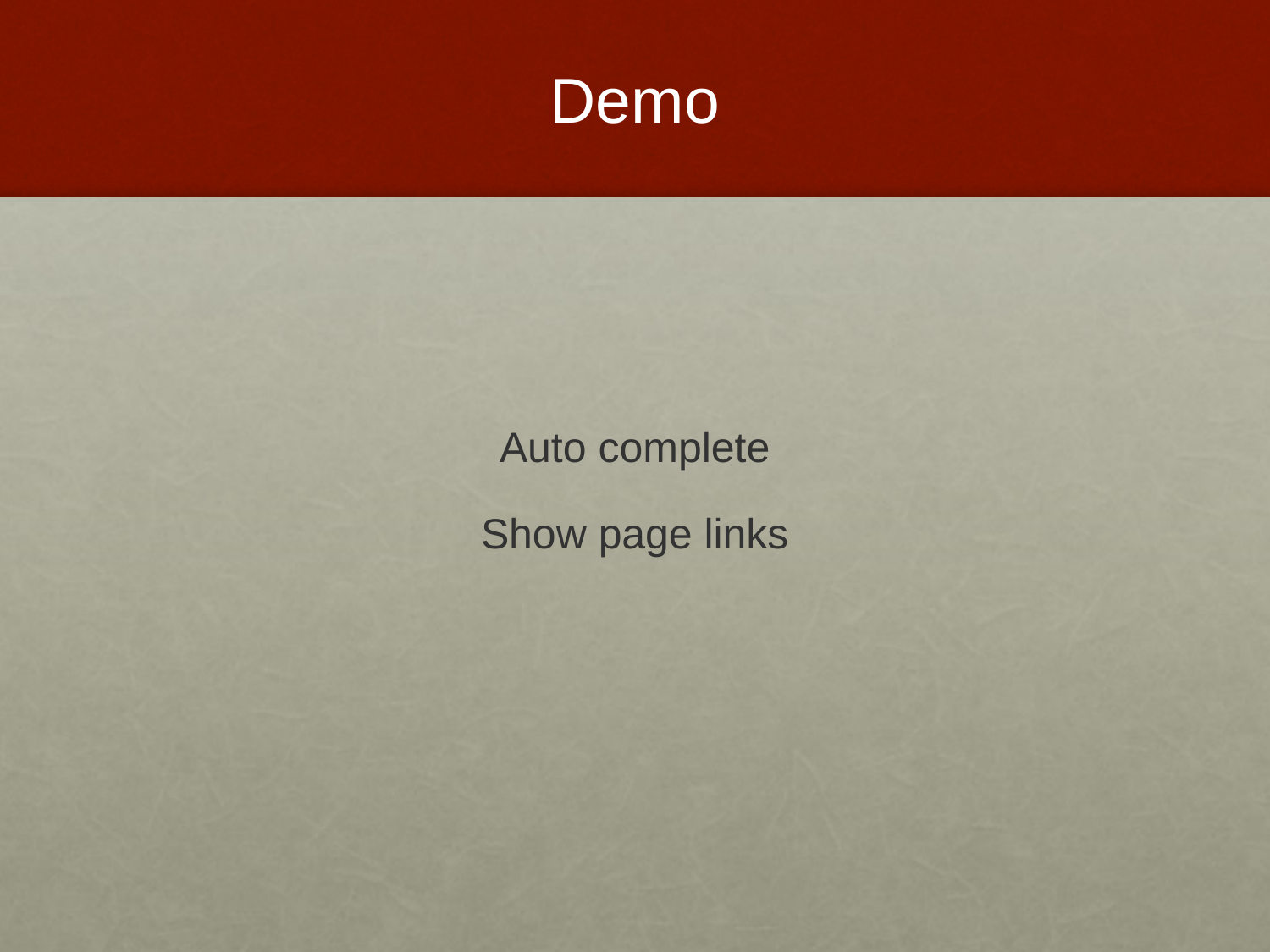

# Demo
Auto complete
Show page links